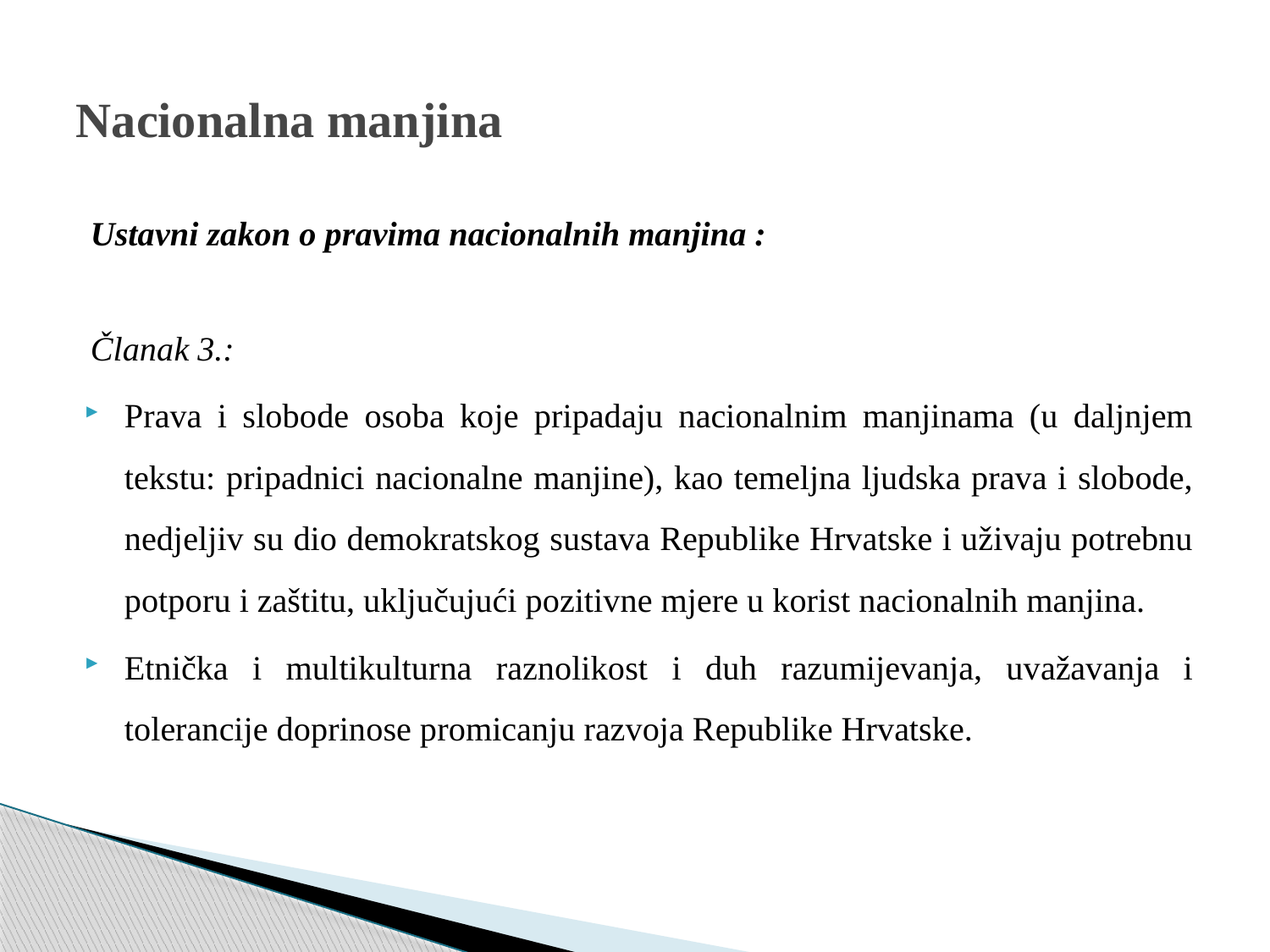

# Nacionalna manjina
Ustavni zakon o pravima nacionalnih manjina :

Članak 3.:
Prava i slobode osoba koje pripadaju nacionalnim manjinama (u daljnjem tekstu: pripadnici nacionalne manjine), kao temeljna ljudska prava i slobode, nedjeljiv su dio demokratskog sustava Republike Hrvatske i uživaju potrebnu potporu i zaštitu, uključujući pozitivne mjere u korist nacionalnih manjina.
Etnička i multikulturna raznolikost i duh razumijevanja, uvažavanja i tolerancije doprinose promicanju razvoja Republike Hrvatske.